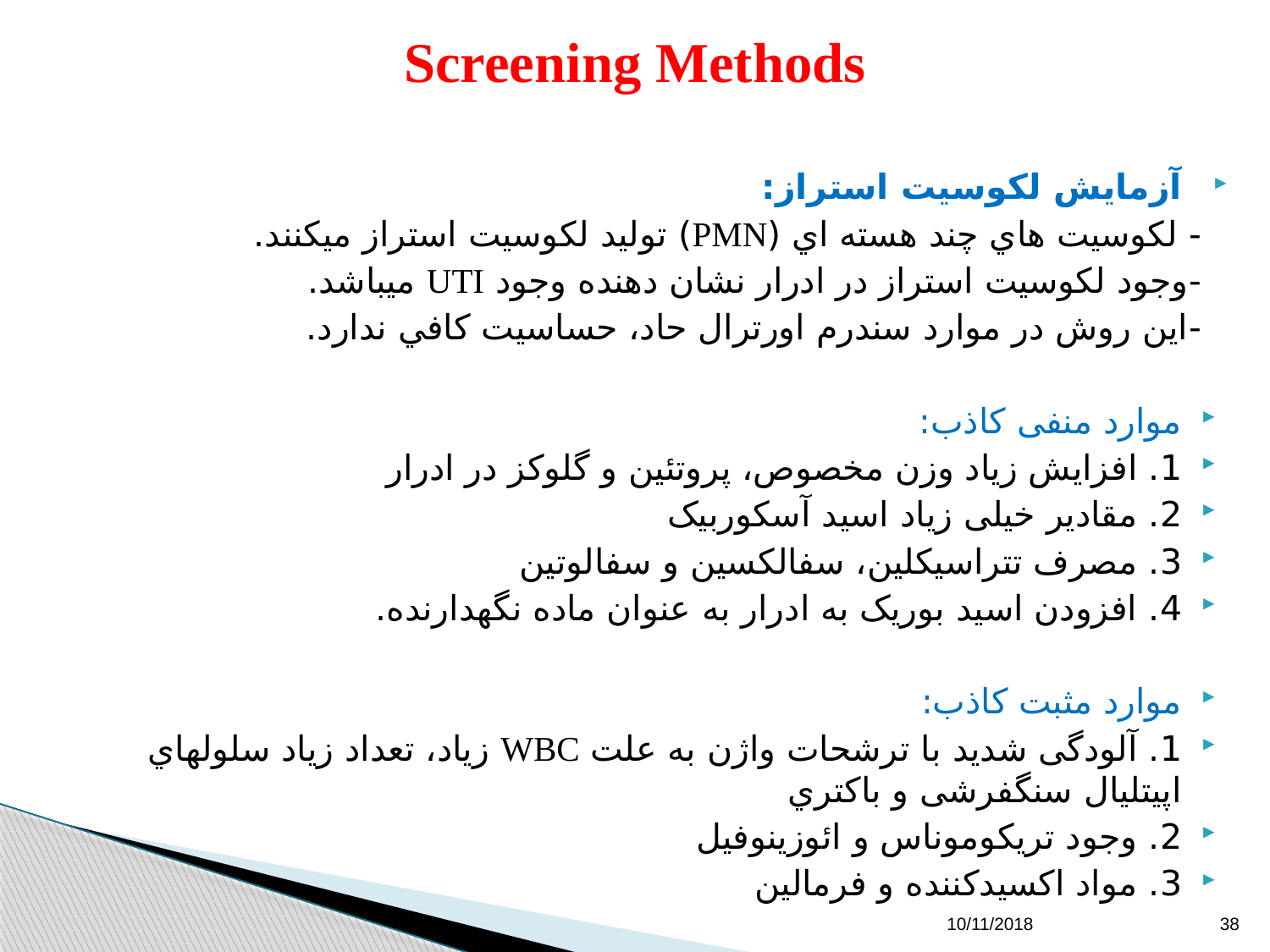

# Screening Methods
آزمايش لكوسیت استراز:
 - لكوسيت هاي چند هسته اي (PMN) توليد لكوسيت استراز ميكنند.
 -وجود لكوسيت استراز در ادرار نشان دهنده وجود UTI ميباشد.
 -اين روش در موارد سندرم اورترال حاد، حساسيت كافي ندارد.

موارد منفی کاذب:
1. افزایش زیاد وزن مخصوص، پروتئین و گلوکز در ادرار
2. مقادیر خیلی زیاد اسید آسکوربیک
3. مصرف تتراسیکلین، سفالکسین و سفالوتین
4. افزودن اسید بوریک به ادرار به عنوان ماده نگهدارنده.

موارد مثبت کاذب:
1. آلودگی شدید با ترشحات واژن به علت WBC زیاد، تعداد زیاد سلولهاي اپیتلیال سنگفرشی و باکتري
2. وجود تریکوموناس و ائوزینوفیل
3. مواد اکسیدکننده و فرمالین
10/11/2018
38